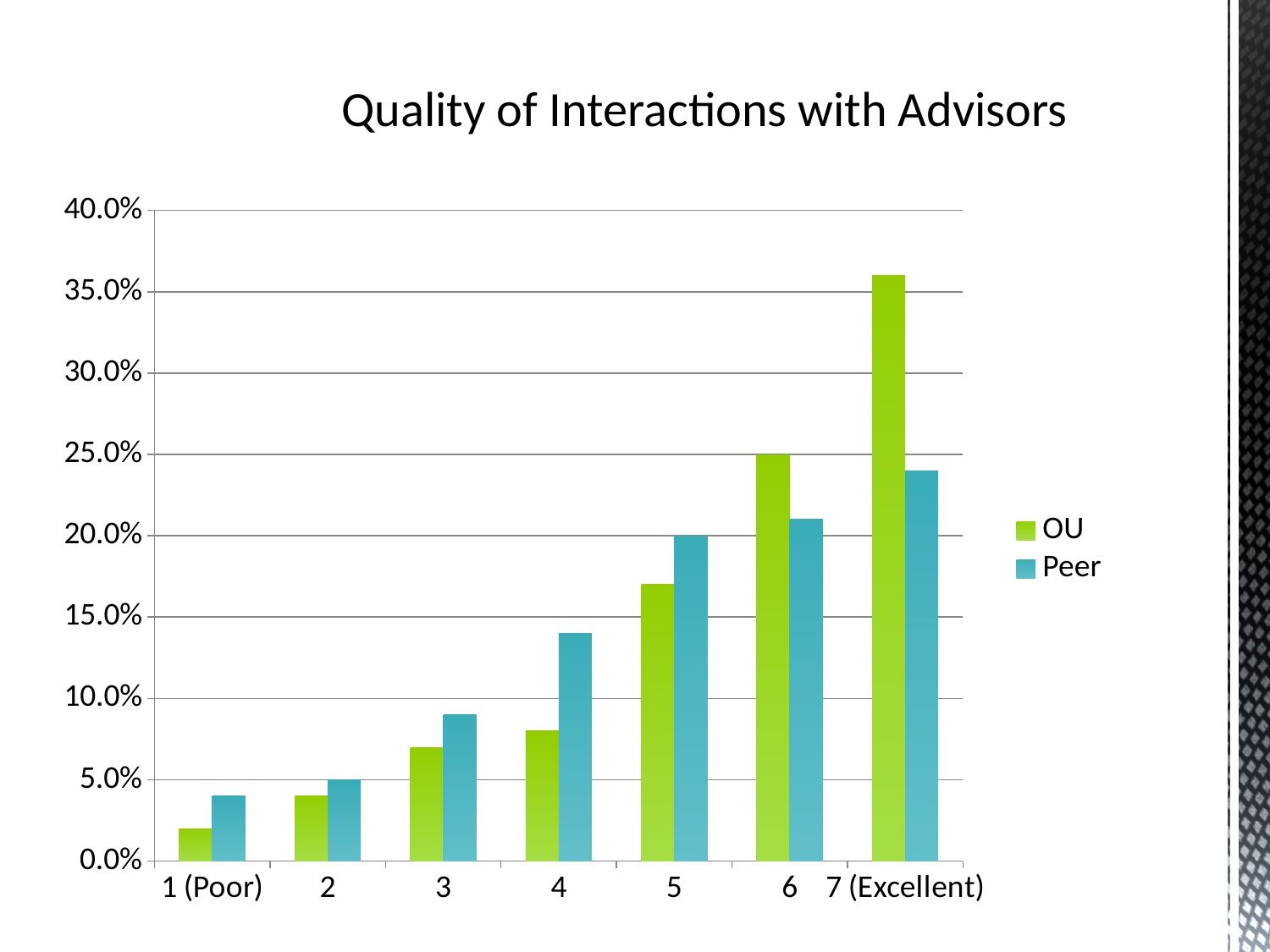

# Quality of Interactions with Advisors

### Chart

| Category | OU | Peer |
|---|---|---|
| 1 (Poor) | 0.02 | 0.04 |
| 2 | 0.04 | 0.05 |
| 3 | 0.07 | 0.09 |
| 4 | 0.08 | 0.14 |
| 5 | 0.17 | 0.2 |
| 6 | 0.25 | 0.21 |
| 7 (Excellent) | 0.36 | 0.24 |